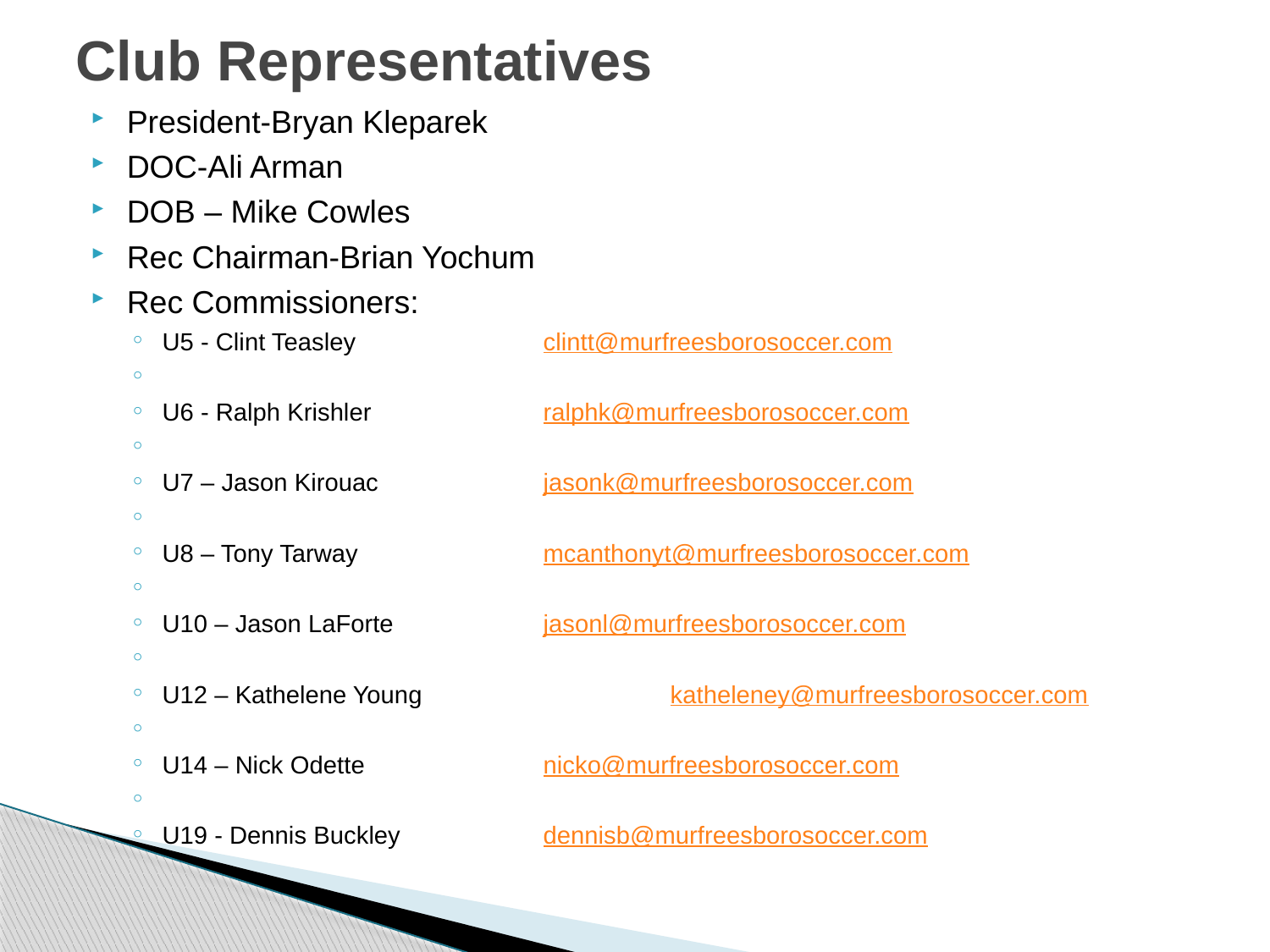

# Club Representatives
President-Bryan Kleparek
DOC-Ali Arman
DOB – Mike Cowles
Rec Chairman-Brian Yochum
Rec Commissioners:
U5 - Clint Teasley      		clintt@murfreesborosoccer.com

U6 - Ralph Krishler    		ralphk@murfreesborosoccer.com

U7 – Jason Kirouac 		jasonk@murfreesborosoccer.com

U8 – Tony Tarway		mcanthonyt@murfreesborosoccer.com

U10 – Jason LaForte 		jasonl@murfreesborosoccer.com

U12 – Kathelene Young  		katheleney@murfreesborosoccer.com

U14 – Nick Odette		nicko@murfreesborosoccer.com

U19 - Dennis Buckley  		dennisb@murfreesborosoccer.com